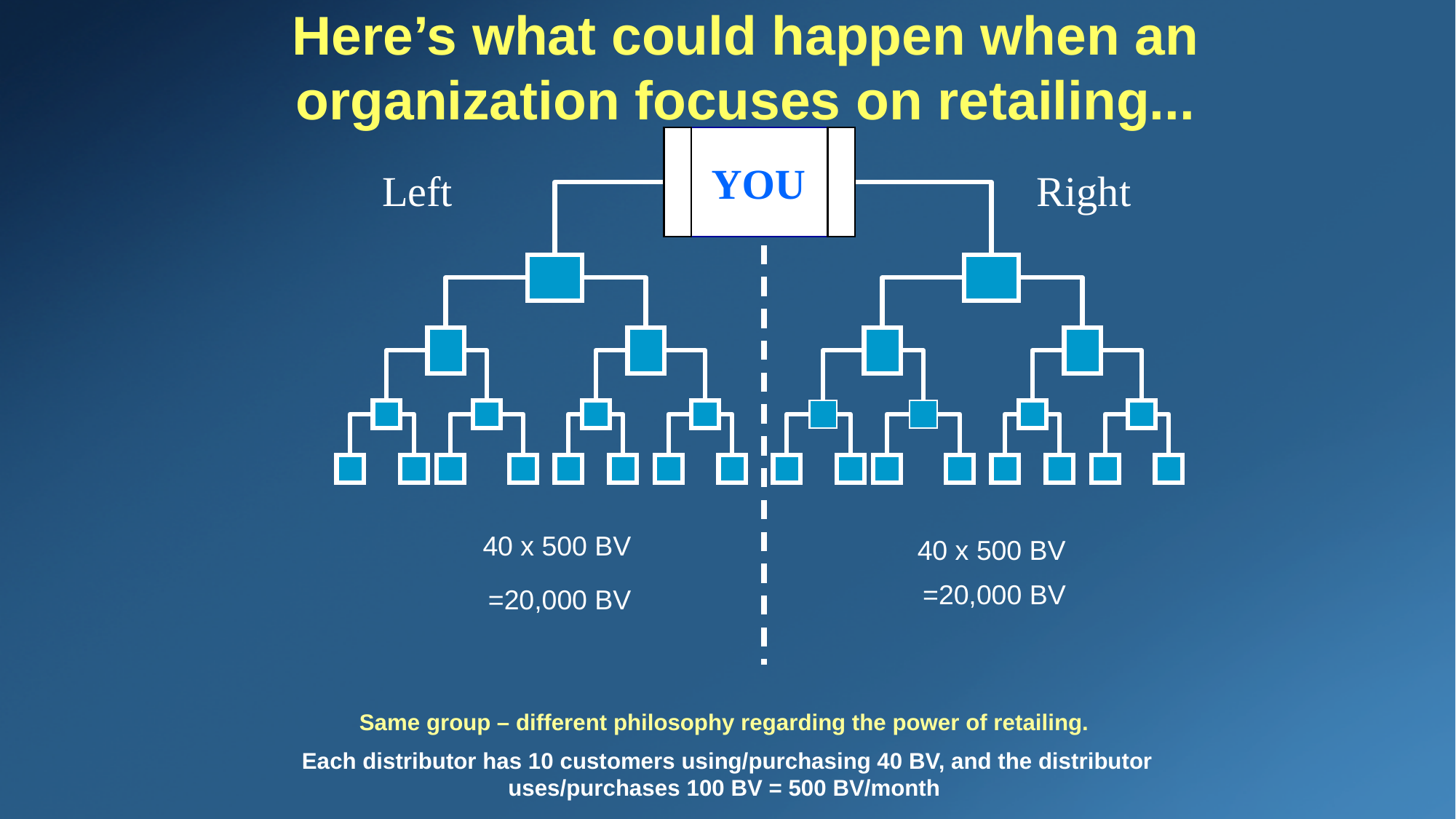

Here’s what could happen when an organization focuses on retailing...

YOU
Left
Right

| 40 x 500 BV |  |
| --- | --- |
| =20,000 BV |  |
| 40 x 500 BV |  |
| --- | --- |
| =20,000 BV |  |

Same group – different philosophy regarding the power of retailing.
Each distributor has 10 customers using/purchasing 40 BV, and the distributor uses/purchases 100 BV = 500 BV/month